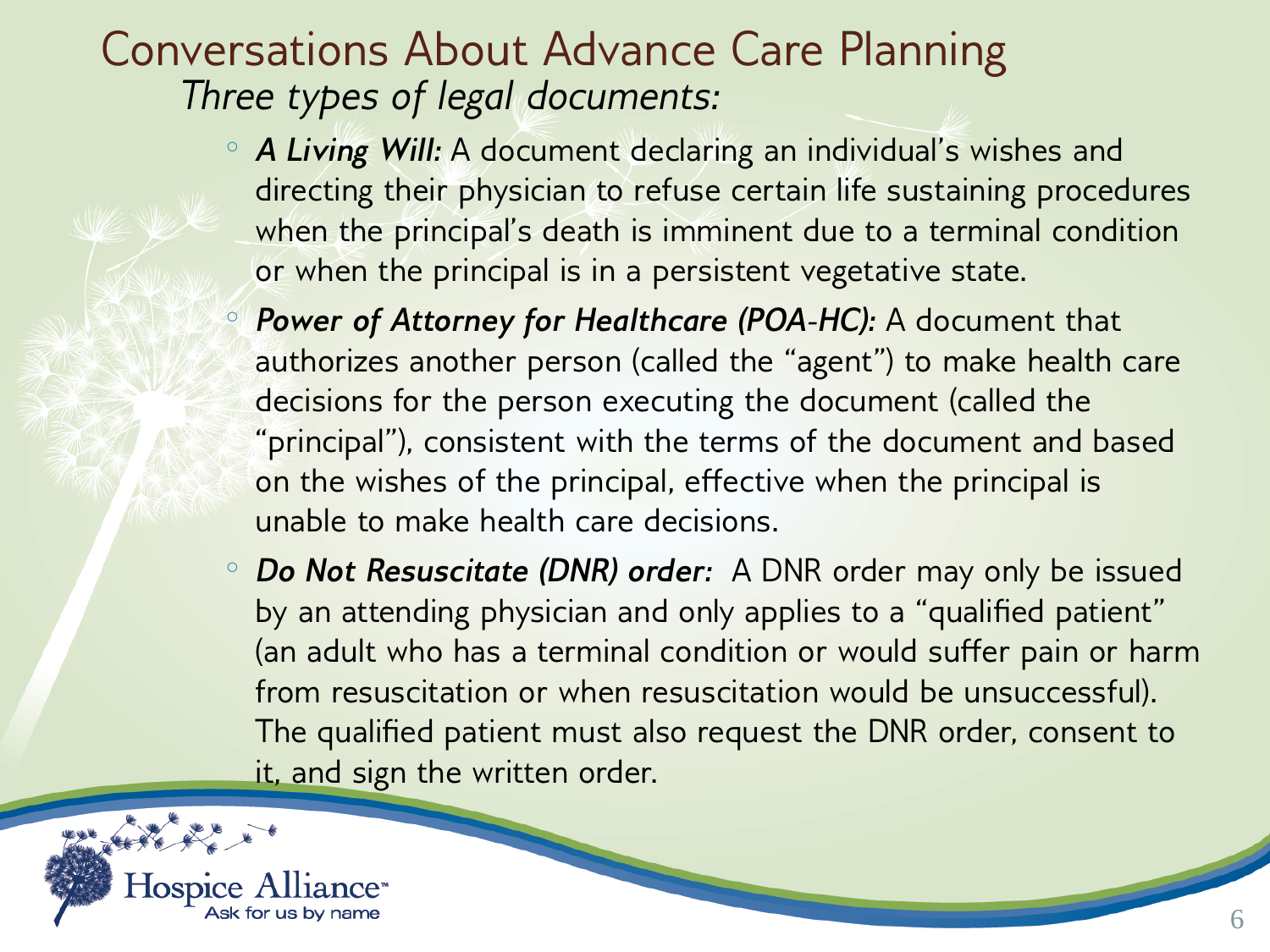

Conversations About Advance Care Planning
Three types of legal documents:
A Living Will: A document declaring an individual’s wishes and directing their physician to refuse certain life sustaining procedures when the principal’s death is imminent due to a terminal condition or when the principal is in a persistent vegetative state.
Power of Attorney for Healthcare (POA-HC): A document that authorizes another person (called the “agent”) to make health care decisions for the person executing the document (called the “principal”), consistent with the terms of the document and based on the wishes of the principal, effective when the principal is unable to make health care decisions.
Do Not Resuscitate (DNR) order:  A DNR order may only be issued by an attending physician and only applies to a “qualified patient” (an adult who has a terminal condition or would suffer pain or harm from resuscitation or when resuscitation would be unsuccessful). The qualified patient must also request the DNR order, consent to it, and sign the written order.

6